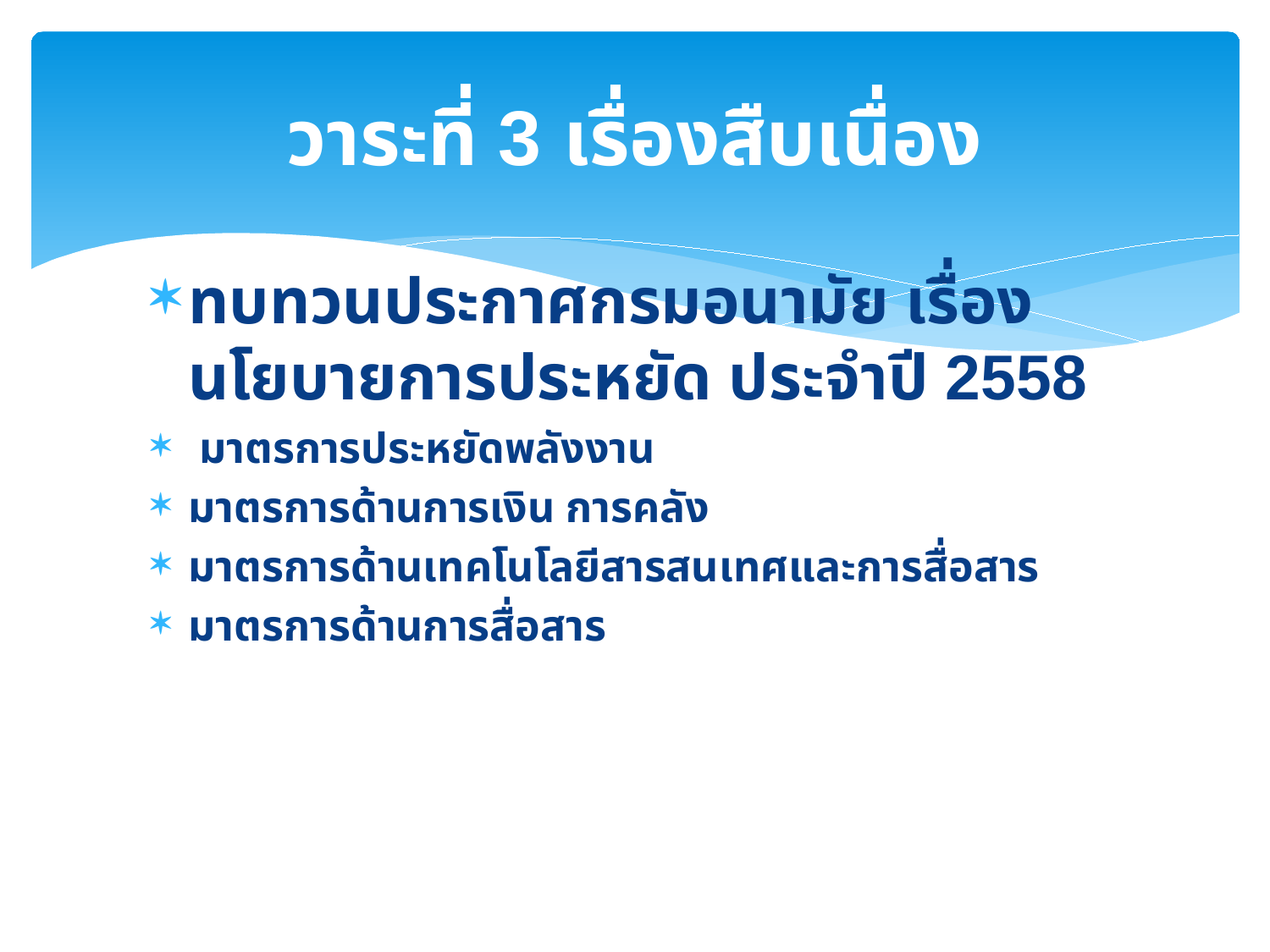

# วาระที่ 3 เรื่องสืบเนื่อง
ทบทวนประกาศกรมอนามัย เรื่องนโยบายการประหยัด ประจำปี 2558
 มาตรการประหยัดพลังงาน
มาตรการด้านการเงิน การคลัง
มาตรการด้านเทคโนโลยีสารสนเทศและการสื่อสาร
มาตรการด้านการสื่อสาร